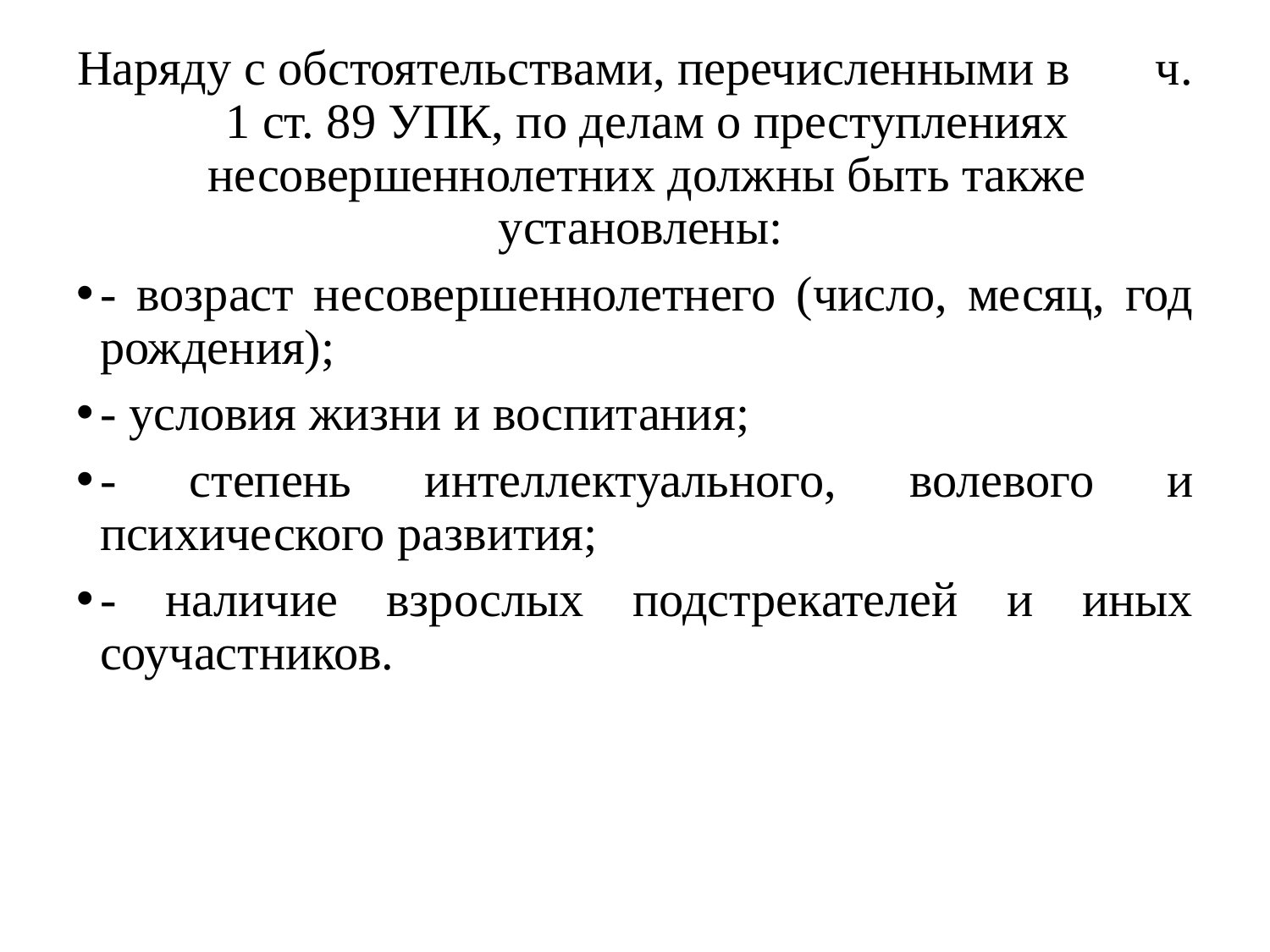

Наряду с обстоятельствами, перечисленными в       ч. 1 ст. 89 УПК, по делам о преступлениях несовершеннолетних должны быть также установлены:
- возраст несовершеннолетнего (число, месяц, год рождения);
- условия жизни и воспитания;
- степень интеллектуального, волевого и психического развития;
- наличие взрослых подстрекателей и иных соучастников.